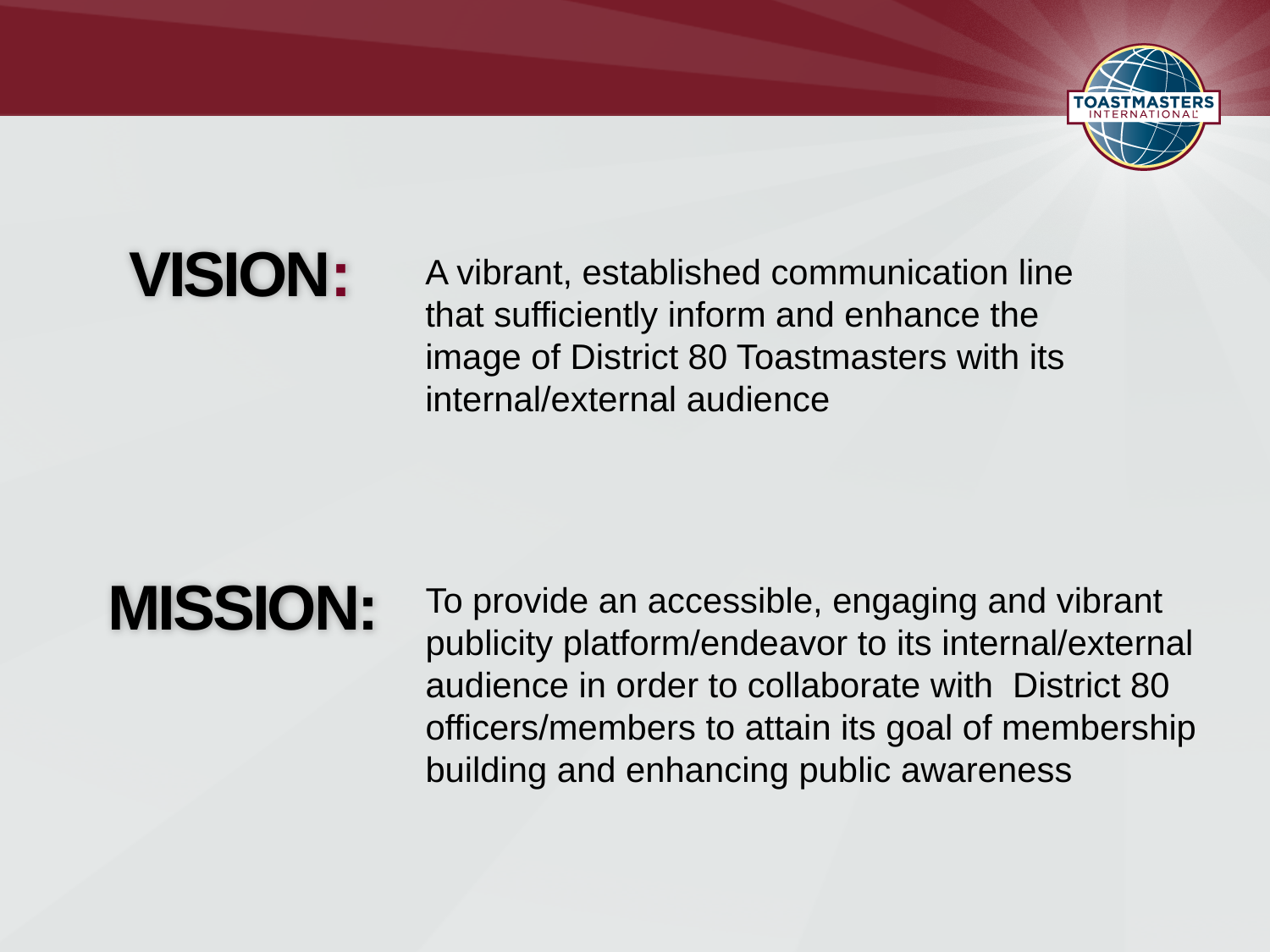

# VISION:
A vibrant, established communication line that sufficiently inform and enhance the image of District 80 Toastmasters with its internal/external audience
MISSION:
To provide an accessible, engaging and vibrant publicity platform/endeavor to its internal/external audience in order to collaborate with  District 80 officers/members to attain its goal of membership building and enhancing public awareness